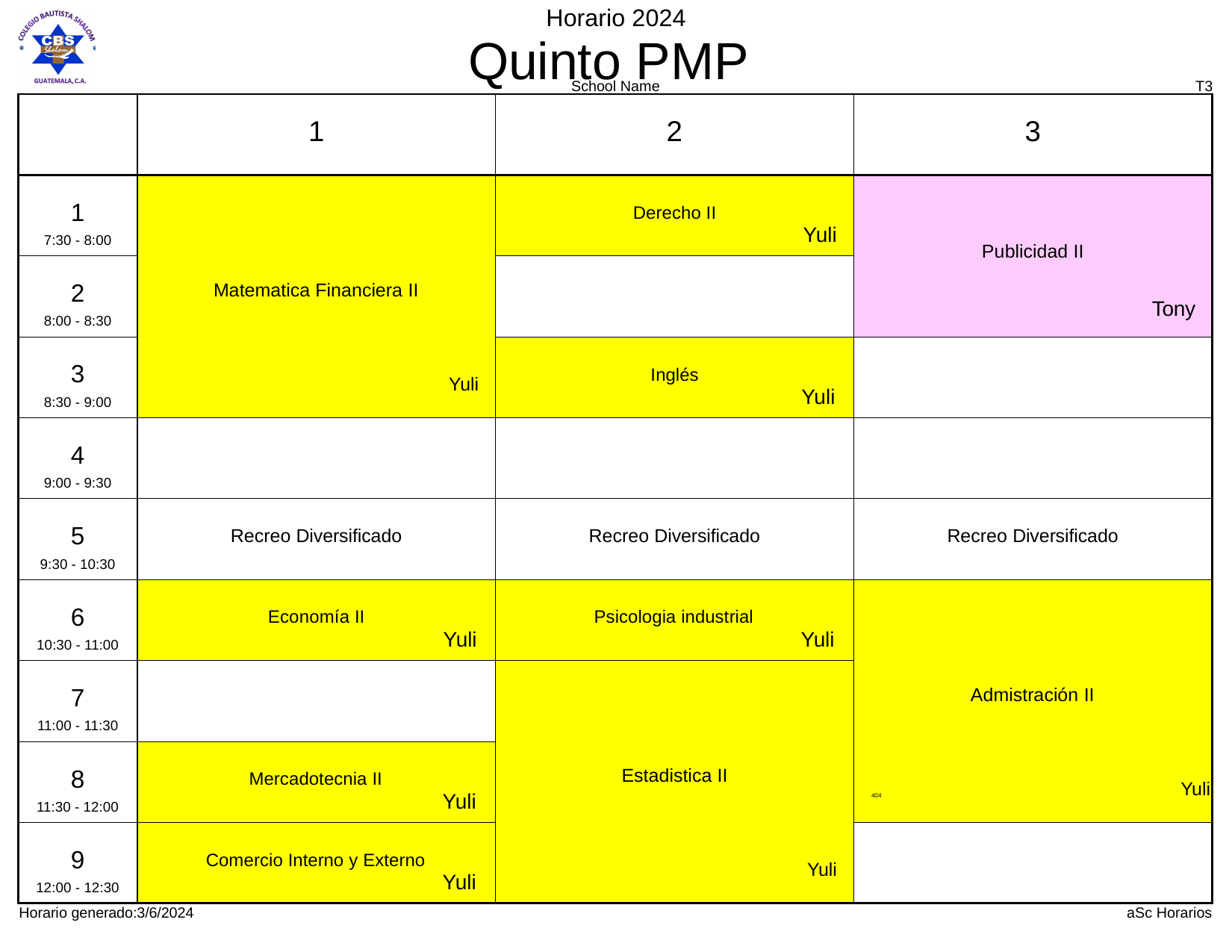

Horario 2024
# Quinto PMP
School Name
T3
|  | 1 | 2 | 3 |
| --- | --- | --- | --- |
| 1 7:30 - 8:00 | Matematica Financiera II Yuli | Derecho II Yuli | Publicidad II Tony |
| 2 8:00 - 8:30 |  |  |  |
| 3 8:30 - 9:00 |  | Inglés Yuli |  |
| 4 9:00 - 9:30 |  |  |  |
| 5 9:30 - 10:30 | Recreo Diversificado | Recreo Diversificado | Recreo Diversificado |
| 6 10:30 - 11:00 | Economía II Yuli | Psicologia industrial Yuli | Admistración II 404 Yuli |
| 7 11:00 - 11:30 |  | Estadistica II Yuli |  |
| 8 11:30 - 12:00 | Mercadotecnia II Yuli |  |  |
| 9 12:00 - 12:30 | Comercio Interno y Externo Yuli |  |  |
Horario generado:3/6/2024
aSc Horarios